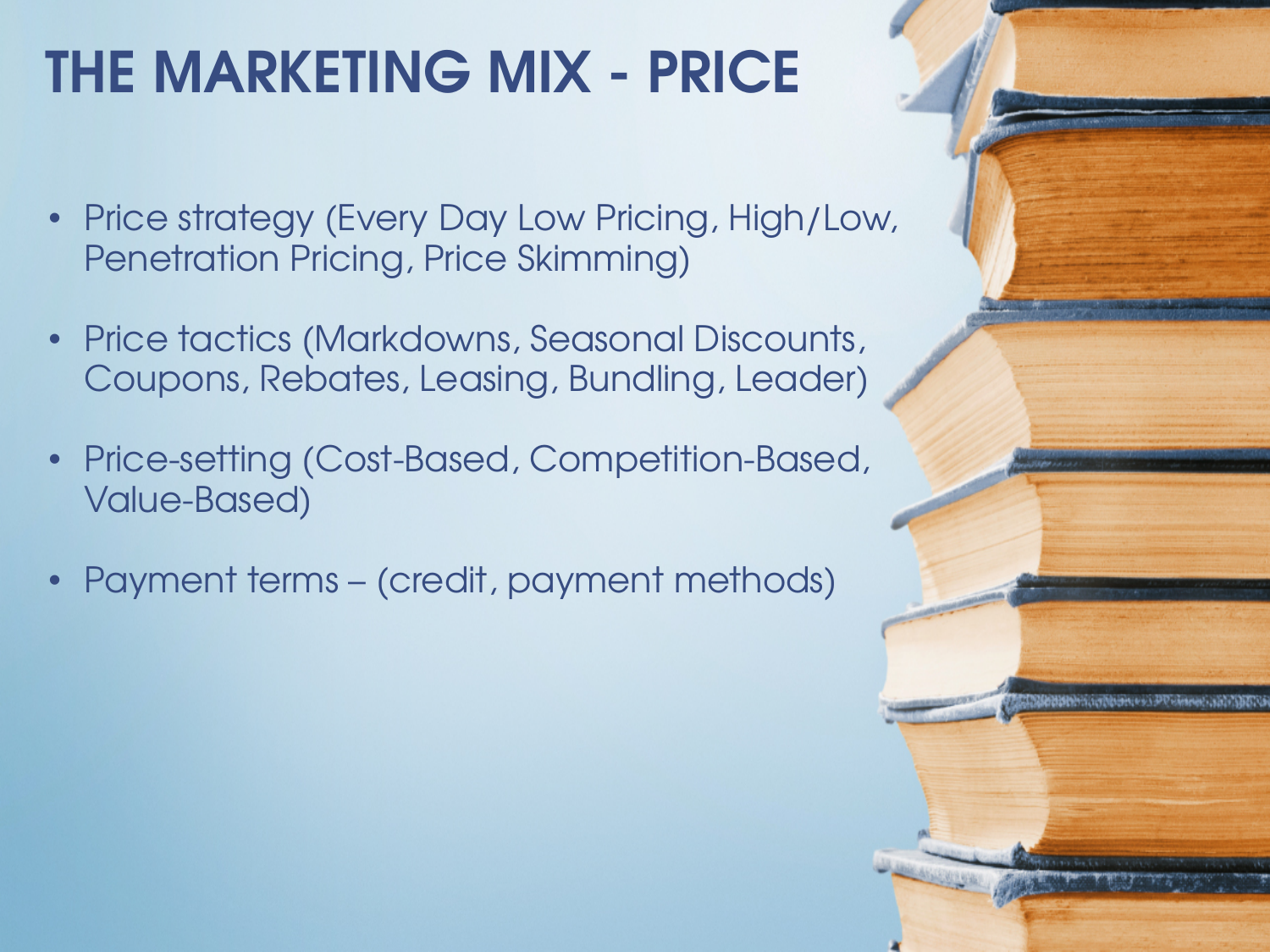

# THE MARKETING MIX - PRICE

Price strategy (Every Day Low Pricing, High/Low, Penetration Pricing, Price Skimming)

Price tactics (Markdowns, Seasonal Discounts, Coupons, Rebates, Leasing, Bundling, Leader)

Price-setting (Cost-Based, Competition-Based, Value-Based)

Payment terms – (credit, payment methods)